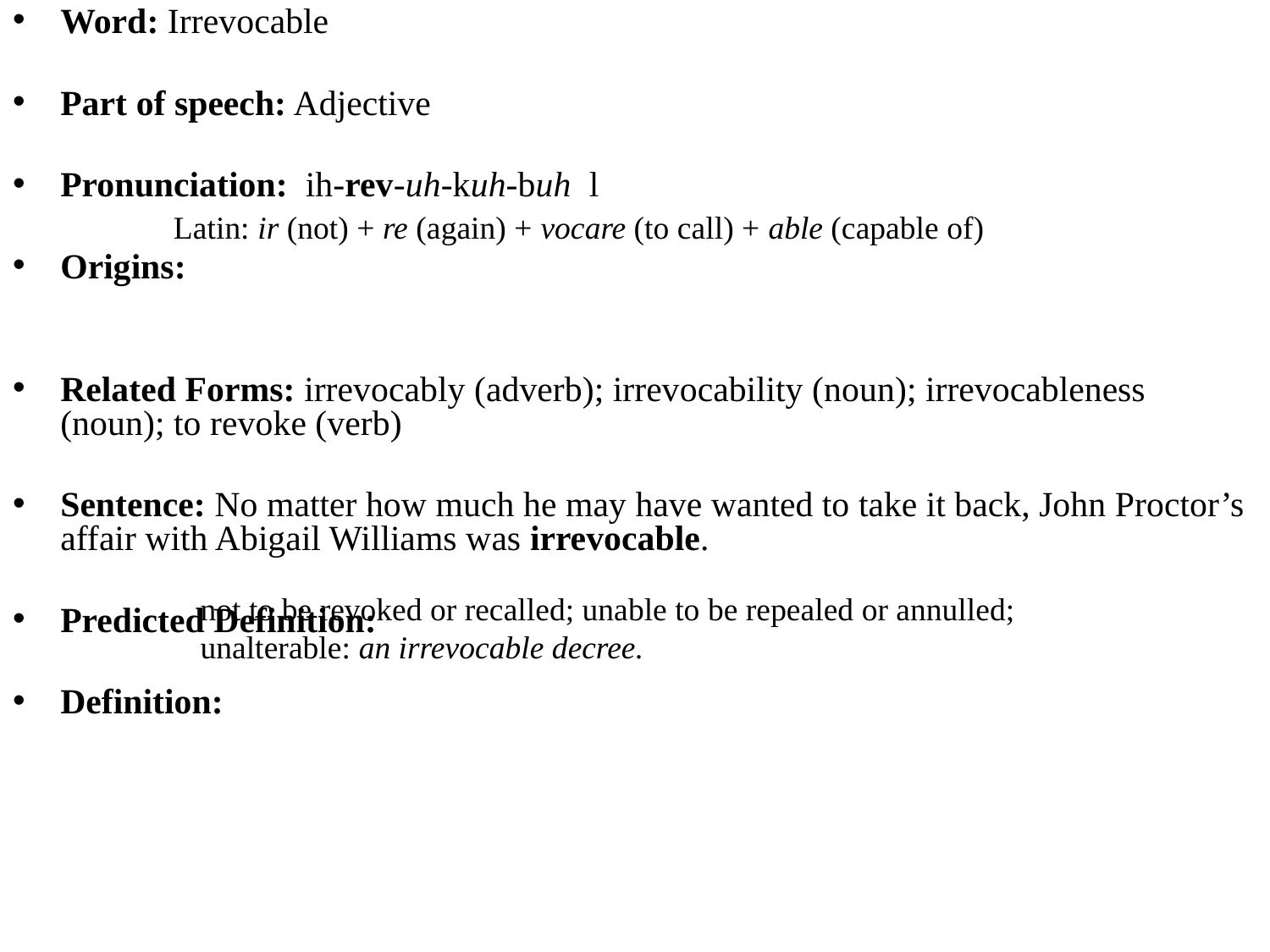

Word: Irrevocable

Part of speech: Adjective

Pronunciation:  ih-rev-uh-kuh-buh  l

Origins:

Related Forms: irrevocably (adverb); irrevocability (noun); irrevocableness (noun); to revoke (verb)

Sentence: No matter how much he may have wanted to take it back, John Proctor’s affair with Abigail Williams was irrevocable.

Predicted Definition:

Definition:

Latin: ir (not) + re (again) + vocare (to call) + able (capable of)
not to be revoked or recalled; unable to be repealed or annulled; unalterable: an irrevocable decree.